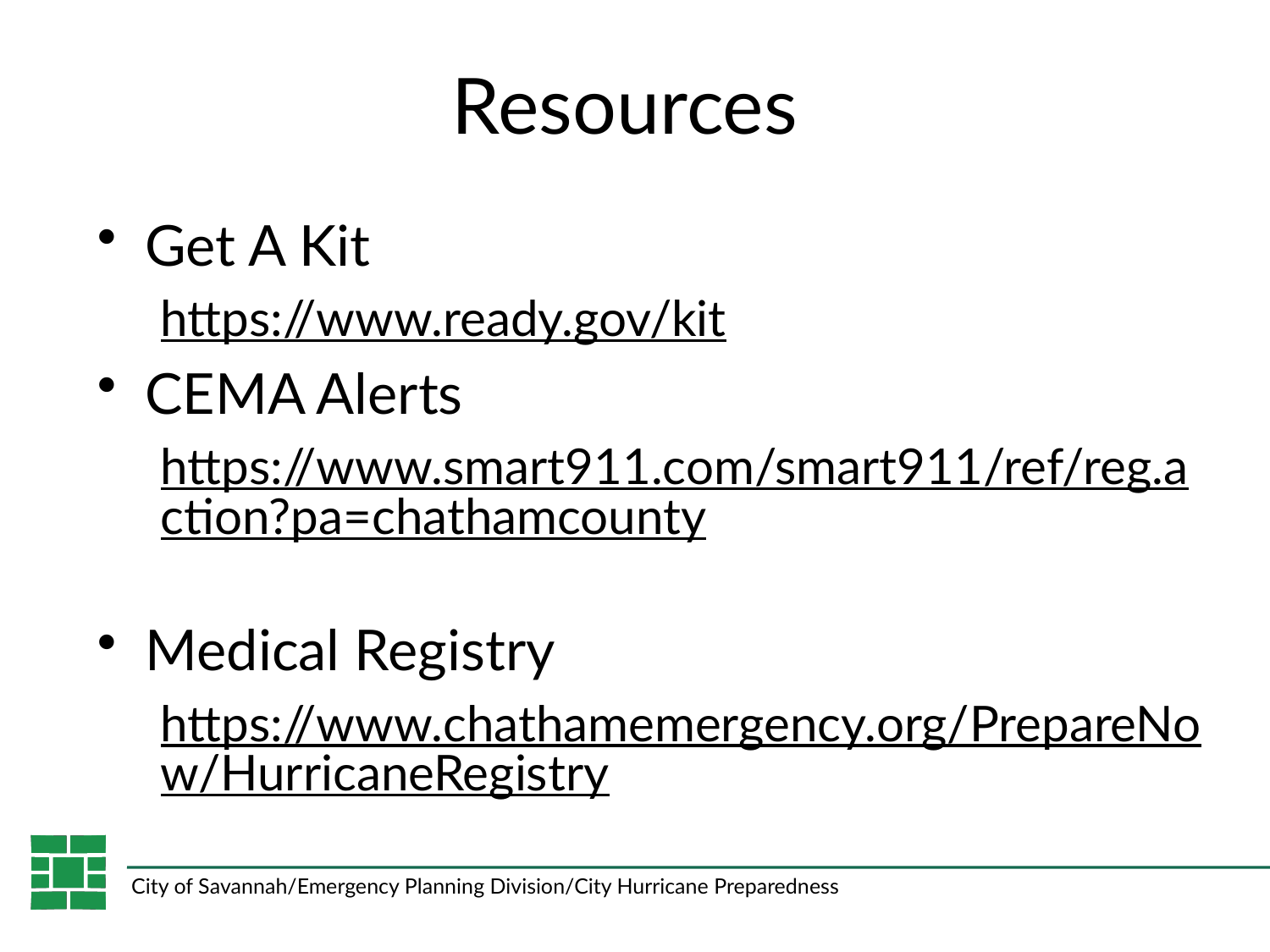

# Resources
Get A Kit
https://www.ready.gov/kit
CEMA Alerts
https://www.smart911.com/smart911/ref/reg.action?pa=chathamcounty
Medical Registry
https://www.chathamemergency.org/PrepareNow/HurricaneRegistry

City of Savannah/Emergency Planning Division/City Hurricane Preparedness